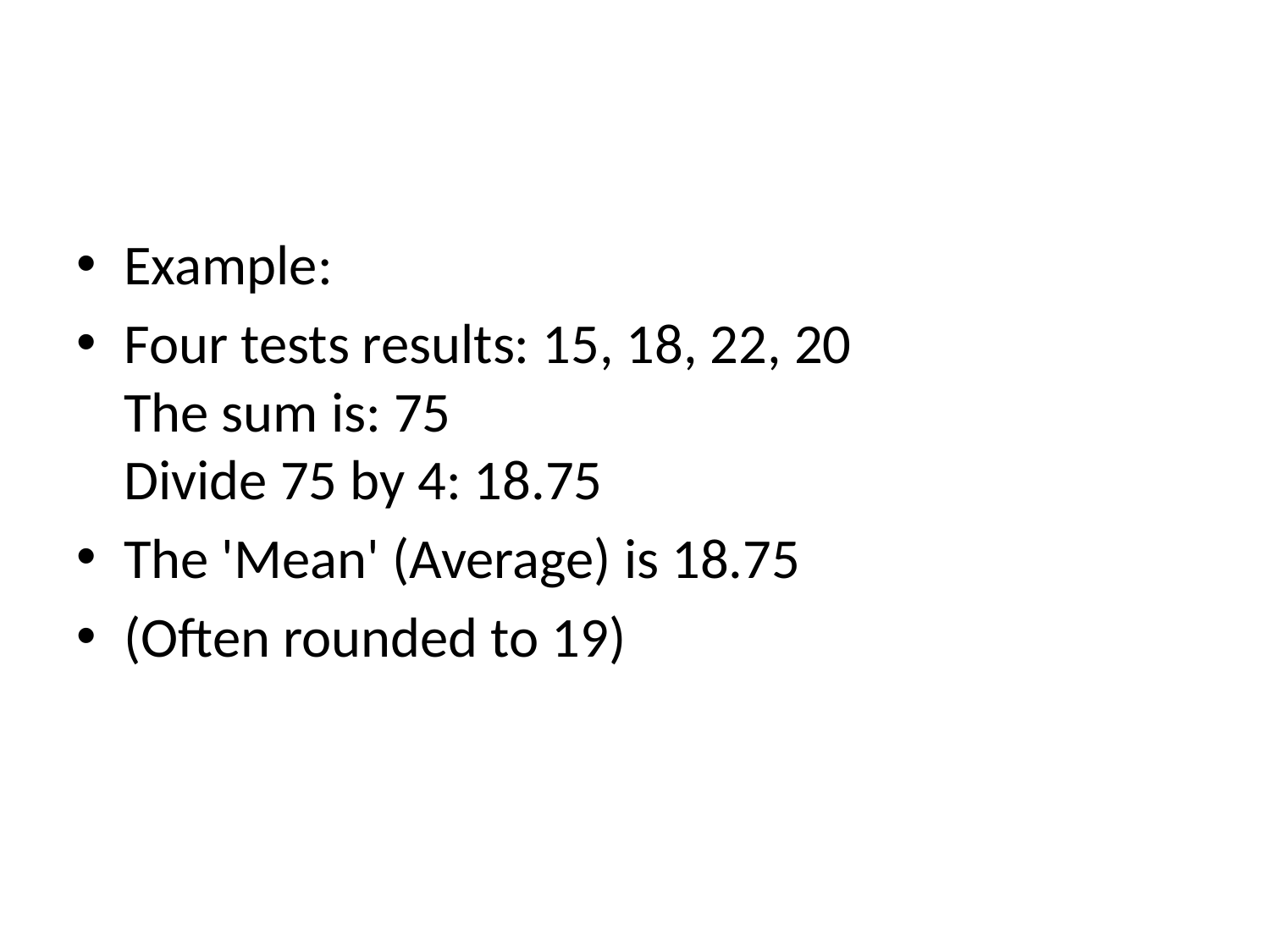

#
Example:
Four tests results: 15, 18, 22, 20
The sum is: 75
Divide 75 by 4: 18.75
The 'Mean' (Average) is 18.75
(Often rounded to 19)